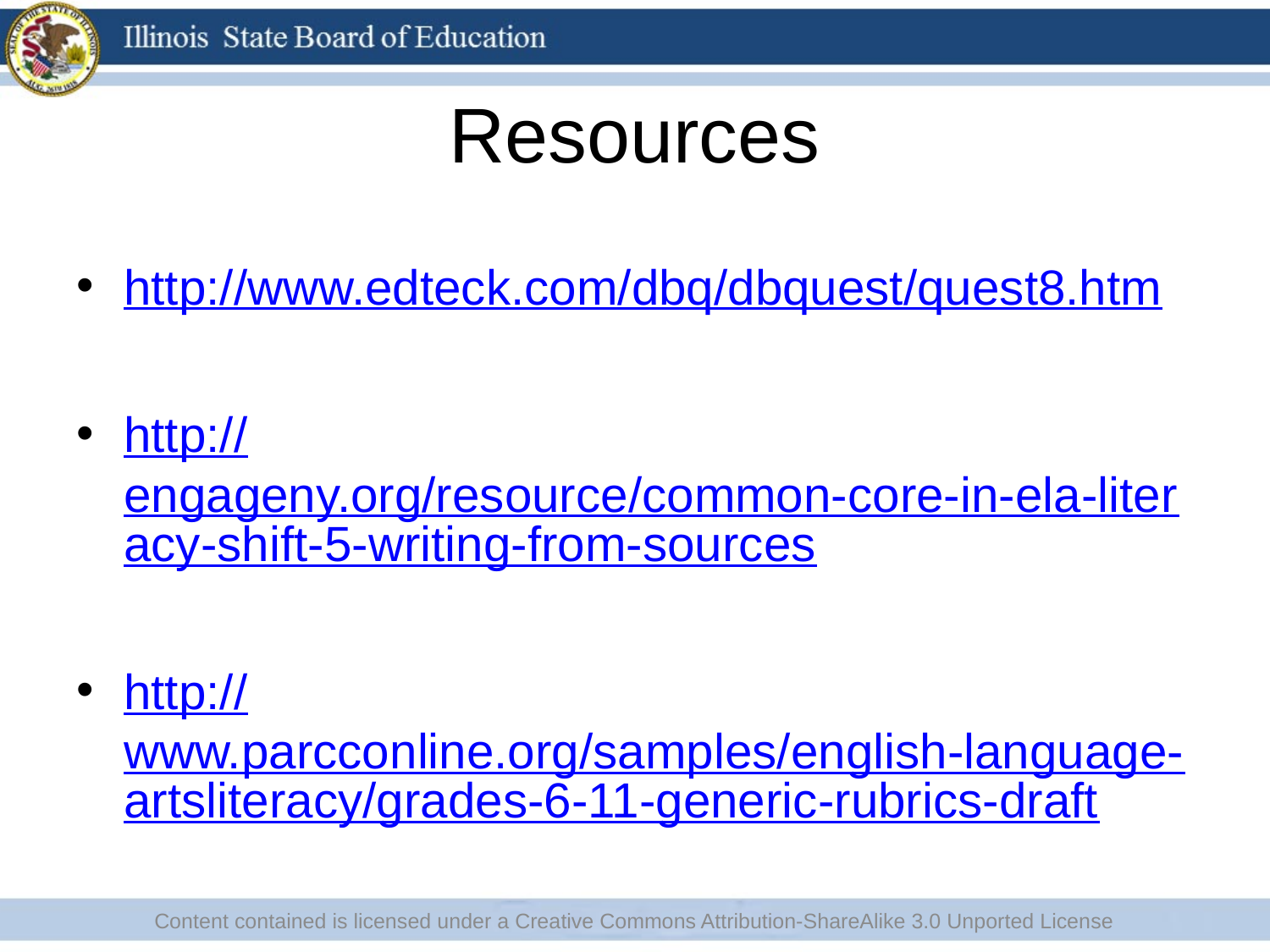

# Resources

http://www.edteck.com/dbq/dbquest/quest8.htm

http://engageny.org/resource/common-core-in-ela-literacy-shift-5-writing-from-sources

http://www.parcconline.org/samples/english-language-artsliteracy/grades-6-11-generic-rubrics-draft

Content contained is licensed under a Creative Commons Attribution-ShareAlike 3.0 Unported License